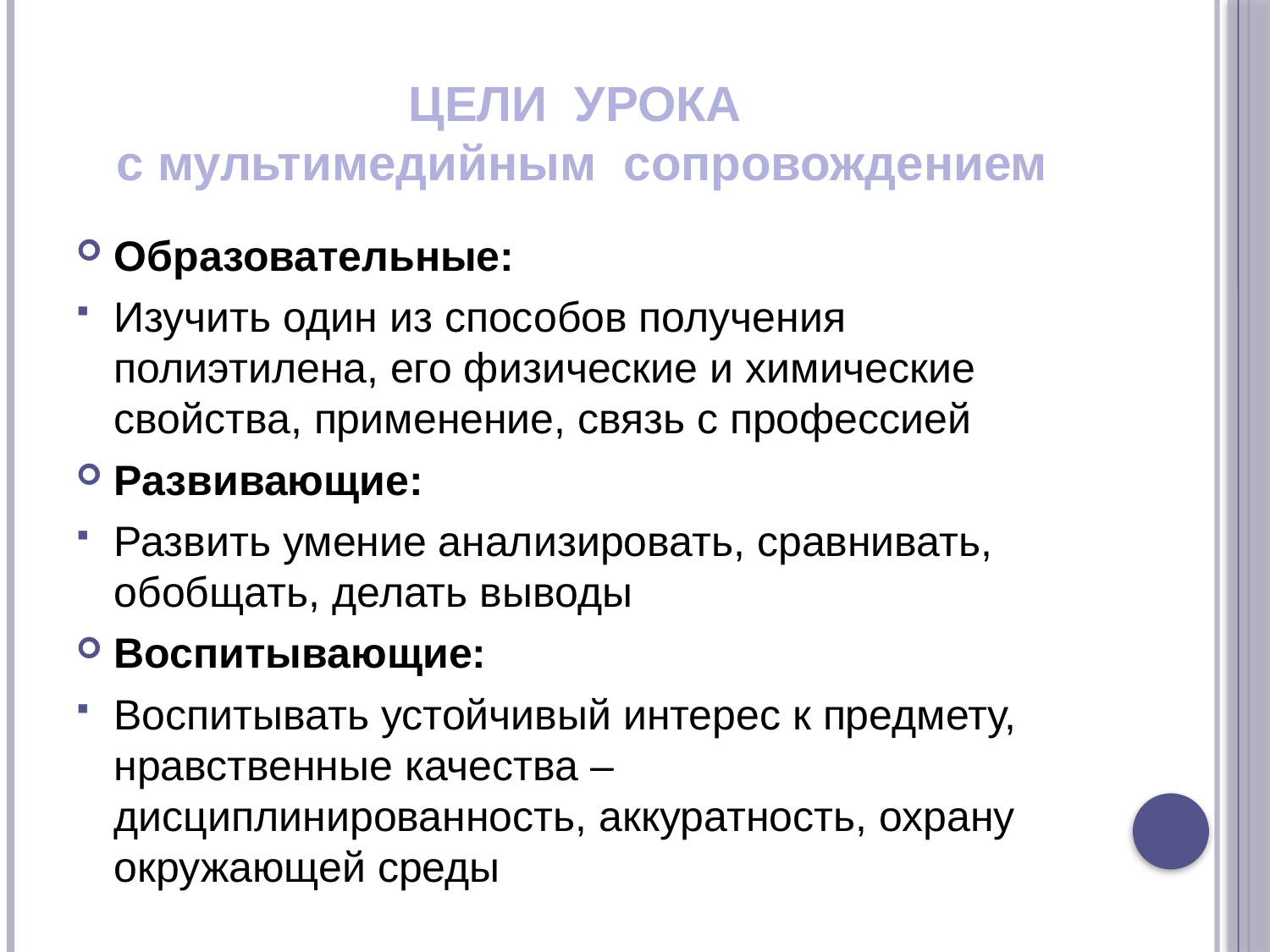

# ЦЕЛИ  УРОКА с мультимедийным  сопровождением
Образовательные:
Изучить один из способов получения полиэтилена, его физические и химические  свойства, применение, связь с профессией
Развивающие:
Развить умение анализировать, сравнивать, обобщать, делать выводы
Воспитывающие:
Воспитывать устойчивый интерес к предмету, нравственные качества – дисциплинированность, аккуратность, охрану окружающей среды